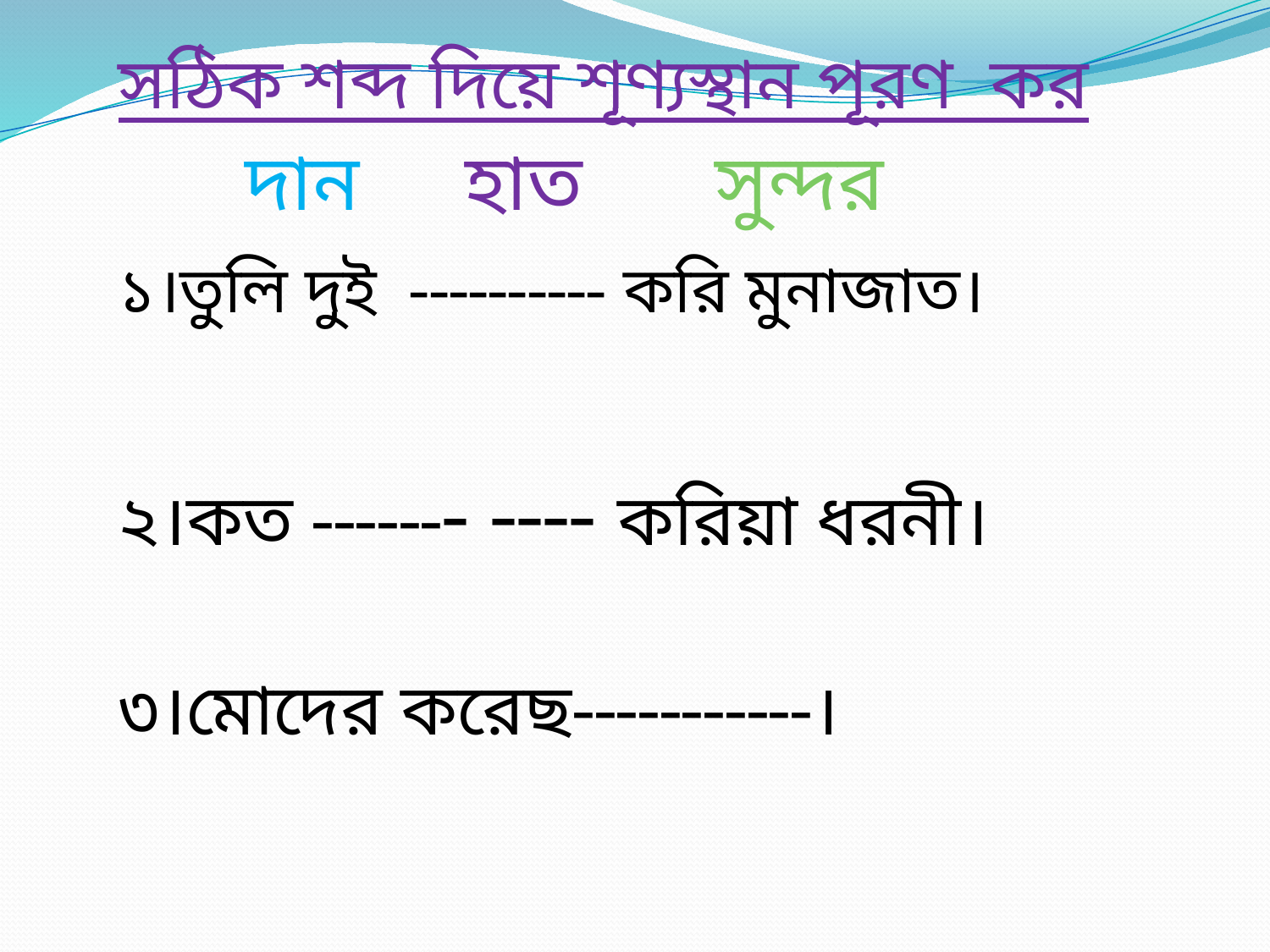

সঠিক শব্দ দিয়ে শূণ্যস্থান পূরণ  কর

১।তুলি দুই  ---------- করি মুনাজাত।

২।কত ------- ---- করিয়া ধরনী।

৩।মোদের করেছ-----------।
দান
হাত
সুন্দর